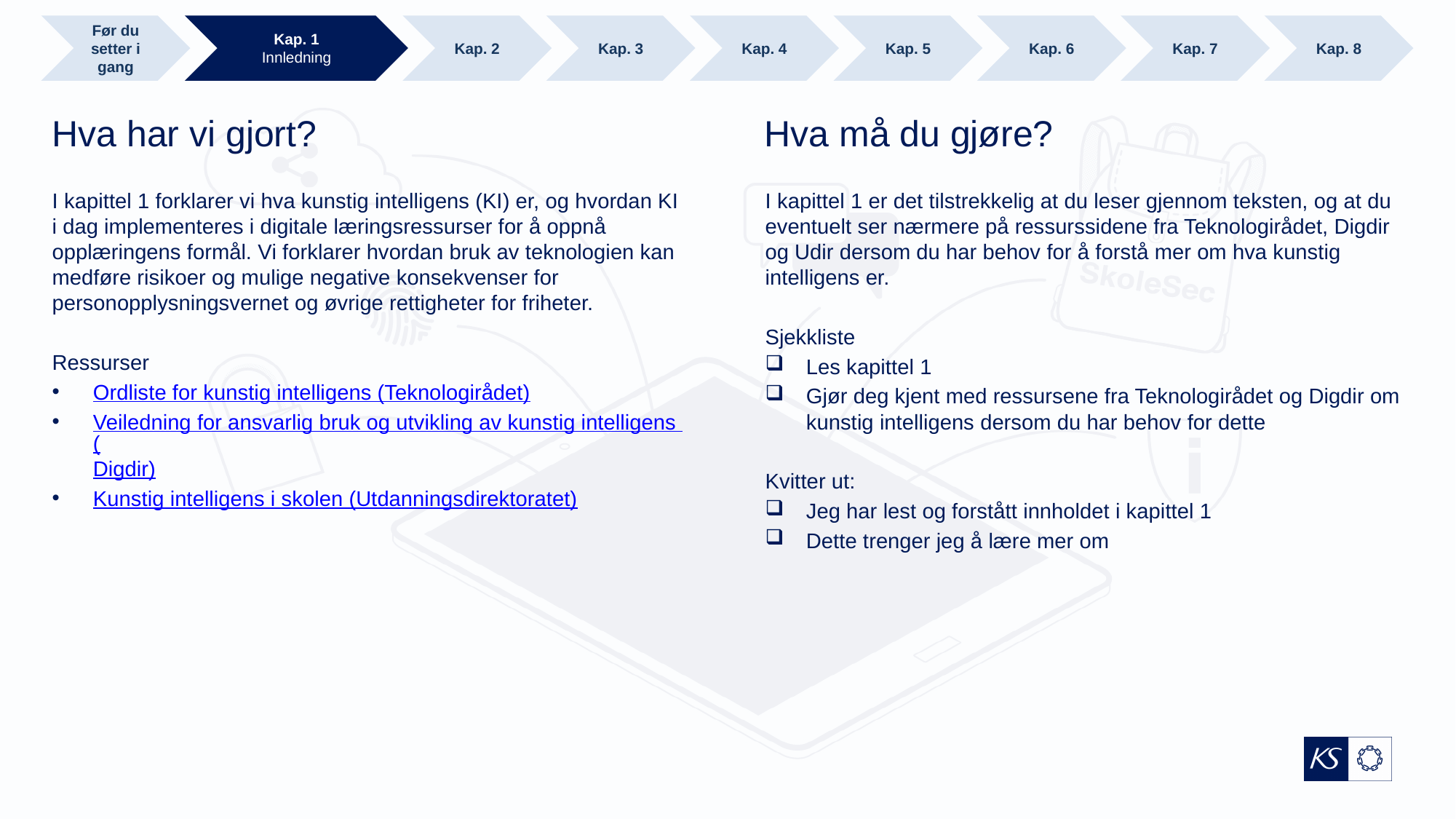

Kap. 8
Før du setter i gang
Kap. 1
Innledning
Kap. 2
Kap. 3
Kap. 4
Kap. 5
Kap. 6
Kap. 7
# Hva har vi gjort?
Hva må du gjøre?
I kapittel 1 forklarer vi hva kunstig intelligens (KI) er, og hvordan KI i dag implementeres i digitale læringsressurser for å oppnå opplæringens formål. Vi forklarer hvordan bruk av teknologien kan medføre risikoer og mulige negative konsekvenser for personopplysningsvernet og øvrige rettigheter for friheter.

Ressurser
Ordliste for kunstig intelligens (Teknologirådet)
Veiledning for ansvarlig bruk og utvikling av kunstig intelligens (Digdir)
Kunstig intelligens i skolen (Utdanningsdirektoratet)
I kapittel 1 er det tilstrekkelig at du leser gjennom teksten, og at du eventuelt ser nærmere på ressurssidene fra Teknologirådet, Digdir og Udir dersom du har behov for å forstå mer om hva kunstig intelligens er.

Sjekkliste
Les kapittel 1
Gjør deg kjent med ressursene fra Teknologirådet og Digdir om kunstig intelligens dersom du har behov for dette

Kvitter ut:
Jeg har lest og forstått innholdet i kapittel 1
Dette trenger jeg å lære mer om